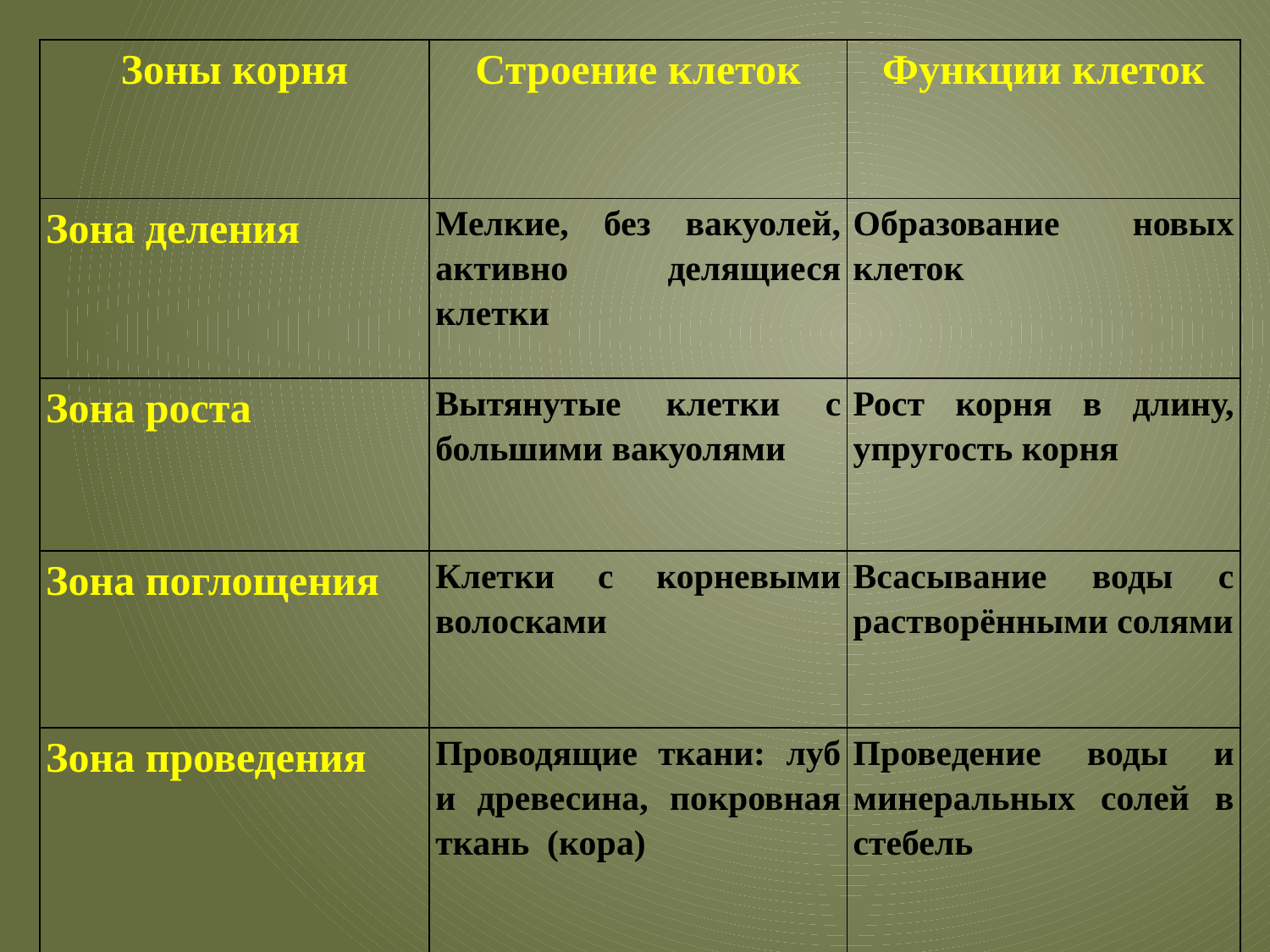

#
| Зоны корня | Строение клеток | Функции клеток |
| --- | --- | --- |
| Зона деления | Мелкие, без вакуолей, активно делящиеся клетки | Образование новых клеток |
| Зона роста | Вытянутые клетки с большими вакуолями | Рост корня в длину, упругость корня |
| Зона поглощения | Клетки с корневыми волосками | Всасывание воды с растворёнными солями |
| Зона проведения | Проводящие ткани: луб и древесина, покровная ткань (кора) | Проведение воды и минеральных солей в стебель |